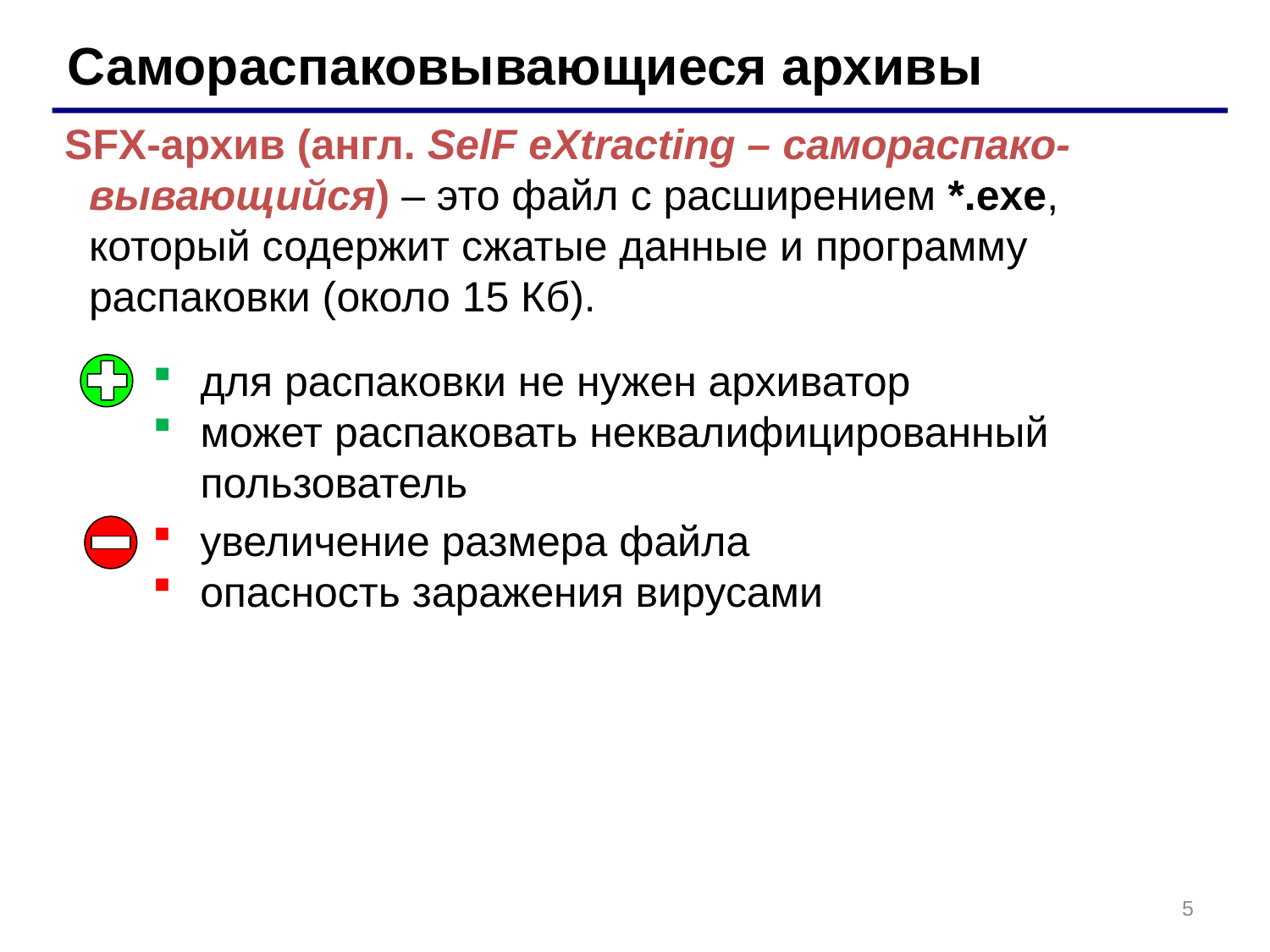

Самораспаковывающиеся архивы

SFX-архив (англ. SelF eXtracting – самораспако-вывающийся) – это файл с расширением *.exe, который содержит сжатые данные и программу распаковки (около 15 Кб).
для распаковки не нужен архиватор
может распаковать неквалифицированный пользователь

увеличение размера файла
опасность заражения вирусами
5